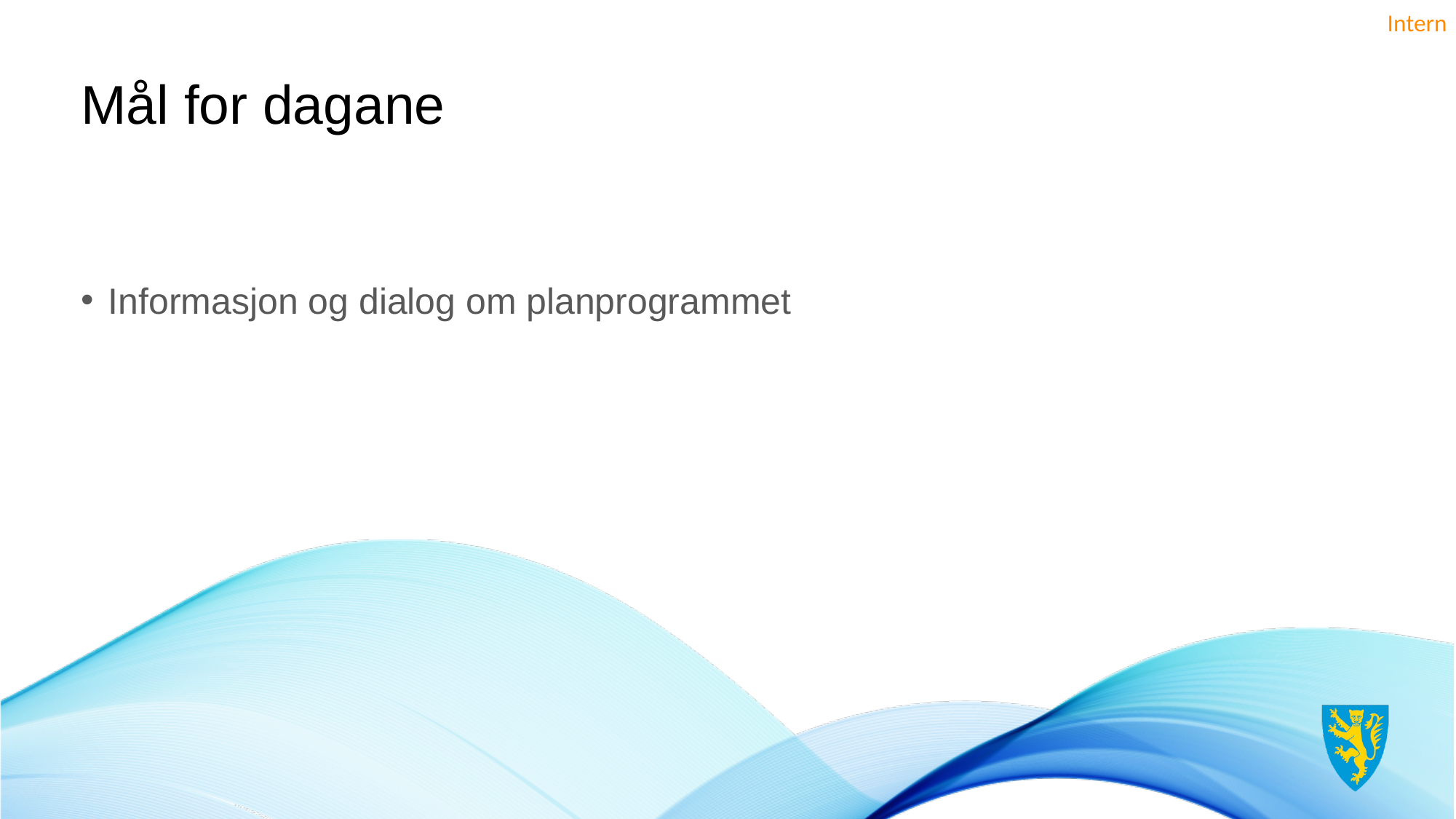

# Mål for dagane

Informasjon og dialog om planprogrammet